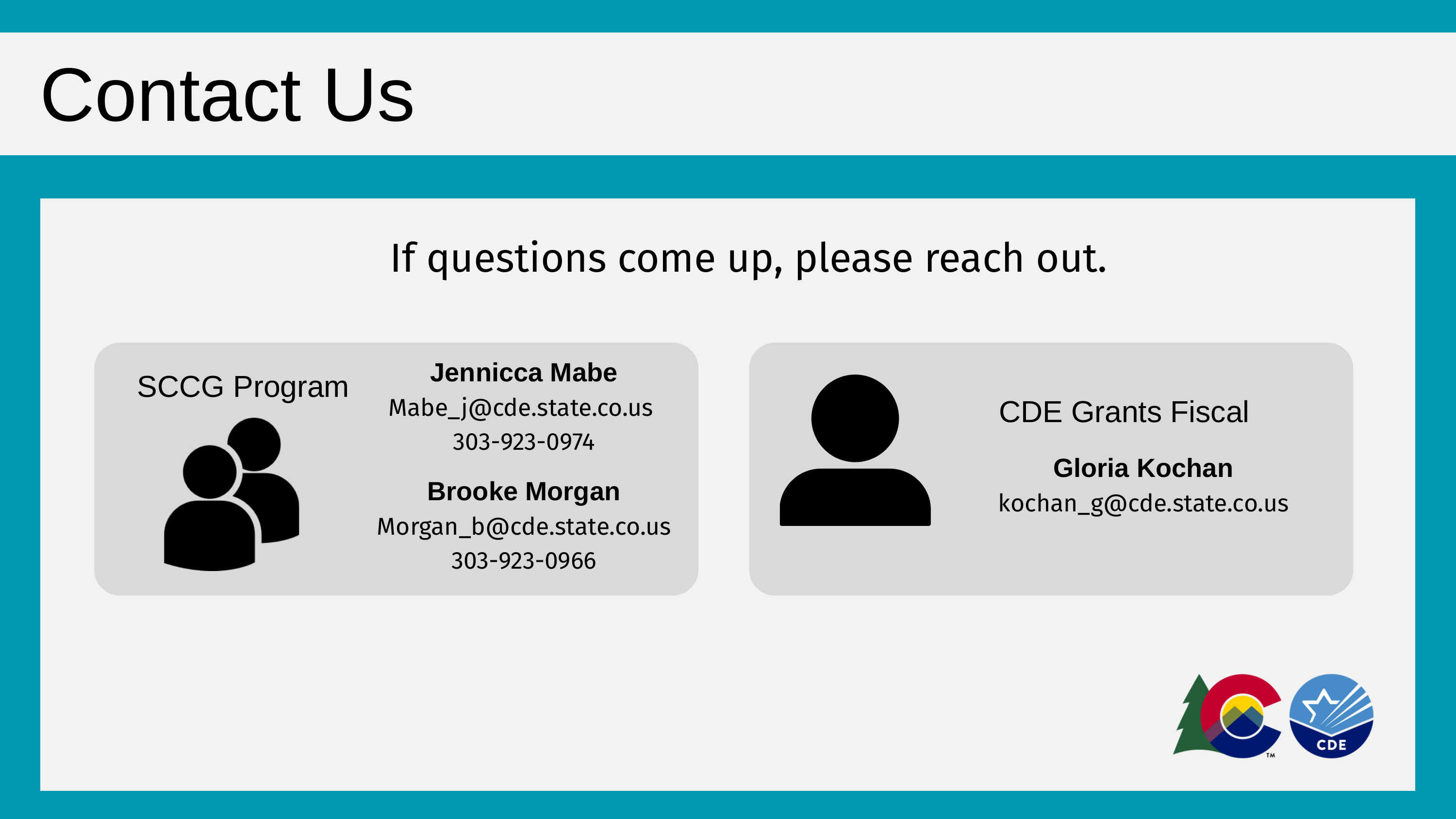

Contact Us

If questions come up, please reach out.

Jennicca Mabe​
Mabe_j@cde.state.co.us ​
303-923-0974​

Brooke Morgan​
Morgan_b@cde.state.co.us​
303-923-0966​
SCCG Program

CDE Grants Fiscal

Gloria Kochan
kochan_g@cde.state.co.us